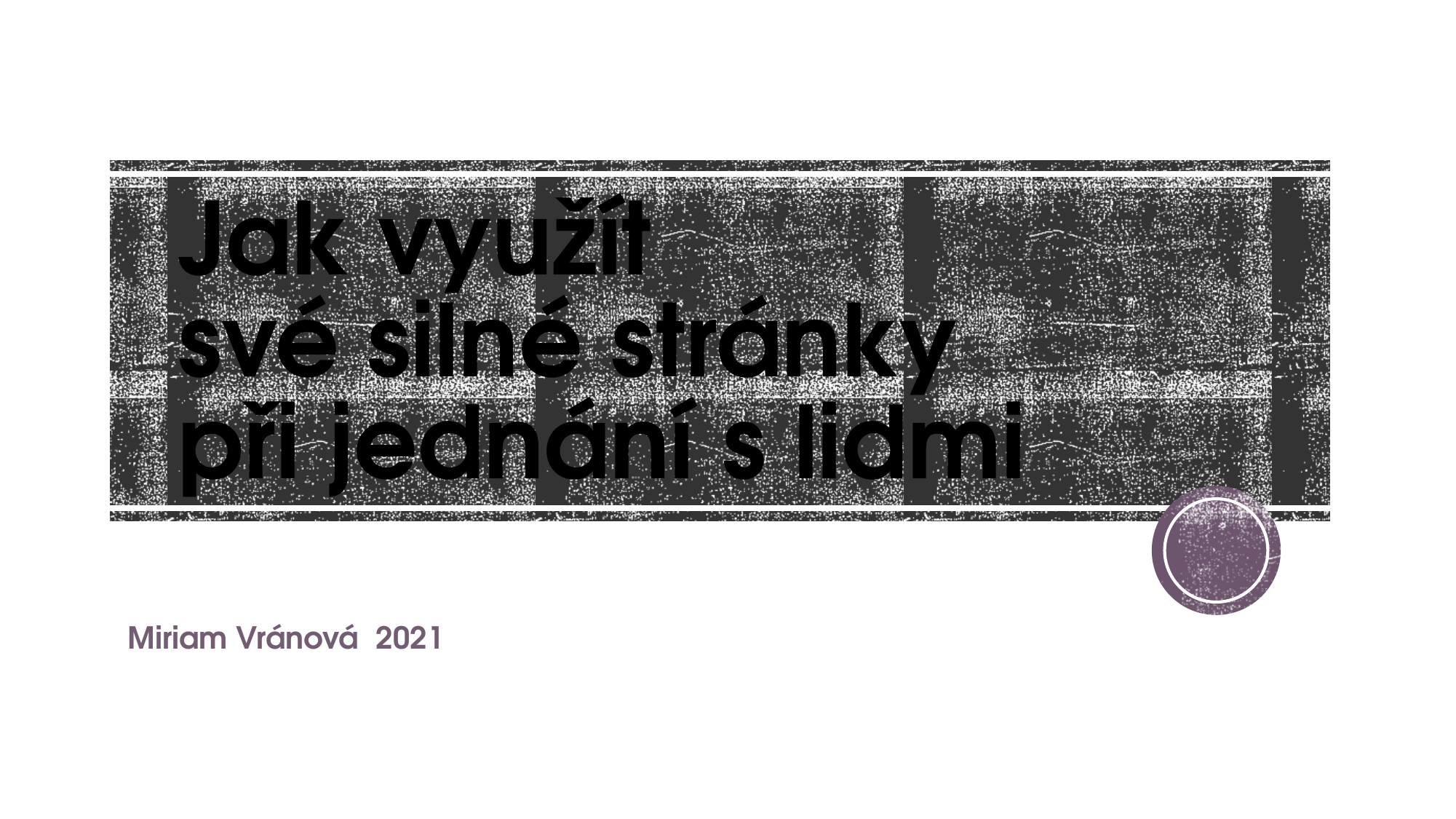

# Jak využít své silné stránky při jednání s lidmi
Miriam Vránová  2021